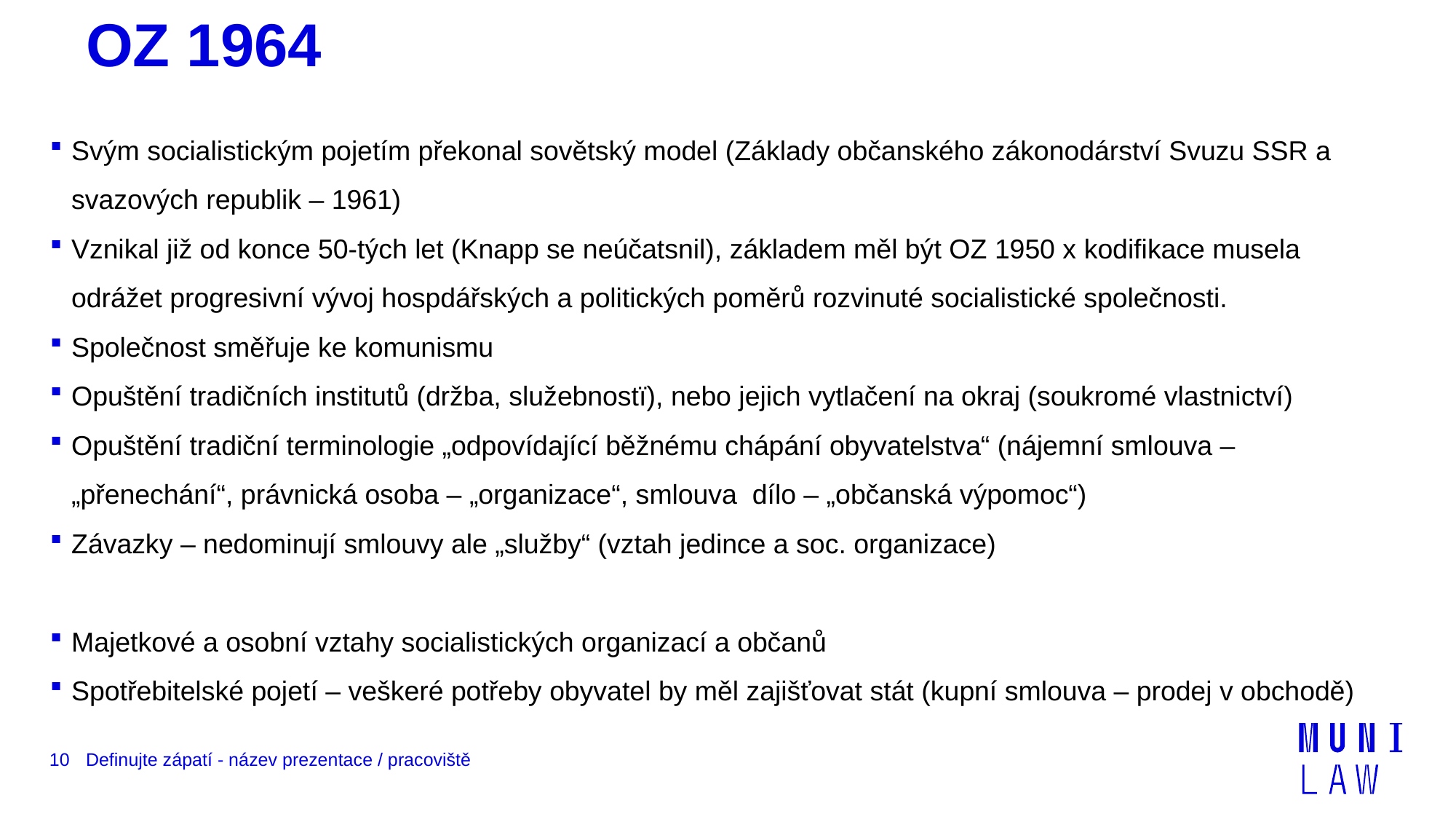

# OZ 1964
Svým socialistickým pojetím překonal sovětský model (Základy občanského zákonodárství Svuzu SSR a svazových republik – 1961)
Vznikal již od konce 50-tých let (Knapp se neúčatsnil), základem měl být OZ 1950 x kodifikace musela odrážet progresivní vývoj hospdářských a politických poměrů rozvinuté socialistické společnosti.
Společnost směřuje ke komunismu
Opuštění tradičních institutů (držba, služebnostï), nebo jejich vytlačení na okraj (soukromé vlastnictví)
Opuštění tradiční terminologie „odpovídající běžnému chápání obyvatelstva“ (nájemní smlouva – „přenechání“, právnická osoba – „organizace“, smlouva  dílo – „občanská výpomoc“)
Závazky – nedominují smlouvy ale „služby“ (vztah jedince a soc. organizace)

Majetkové a osobní vztahy socialistických organizací a občanů
Spotřebitelské pojetí – veškeré potřeby obyvatel by měl zajišťovat stát (kupní smlouva – prodej v obchodě)

10
Definujte zápatí - název prezentace / pracoviště